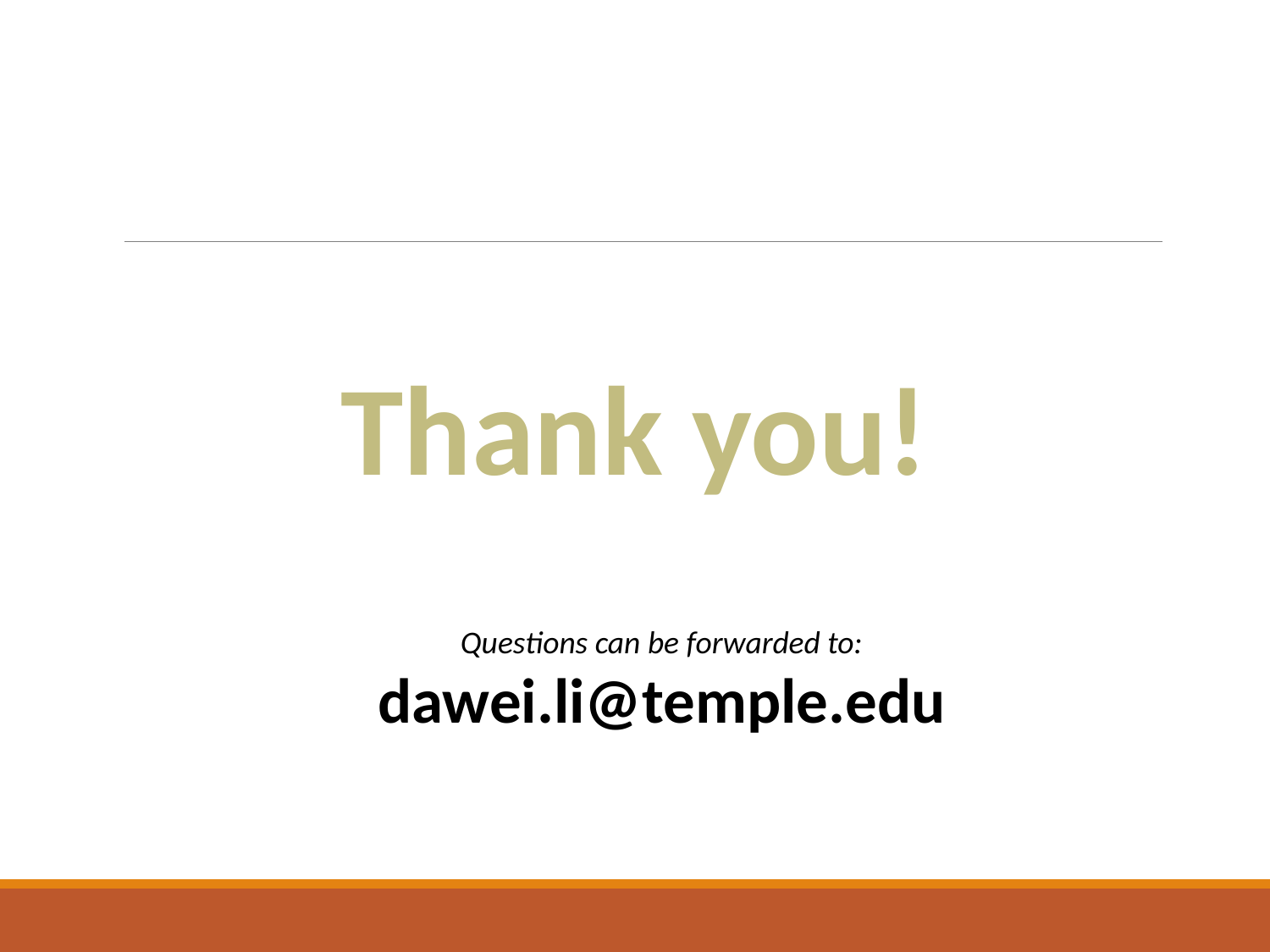

Thank you!
Questions can be forwarded to: dawei.li@temple.edu